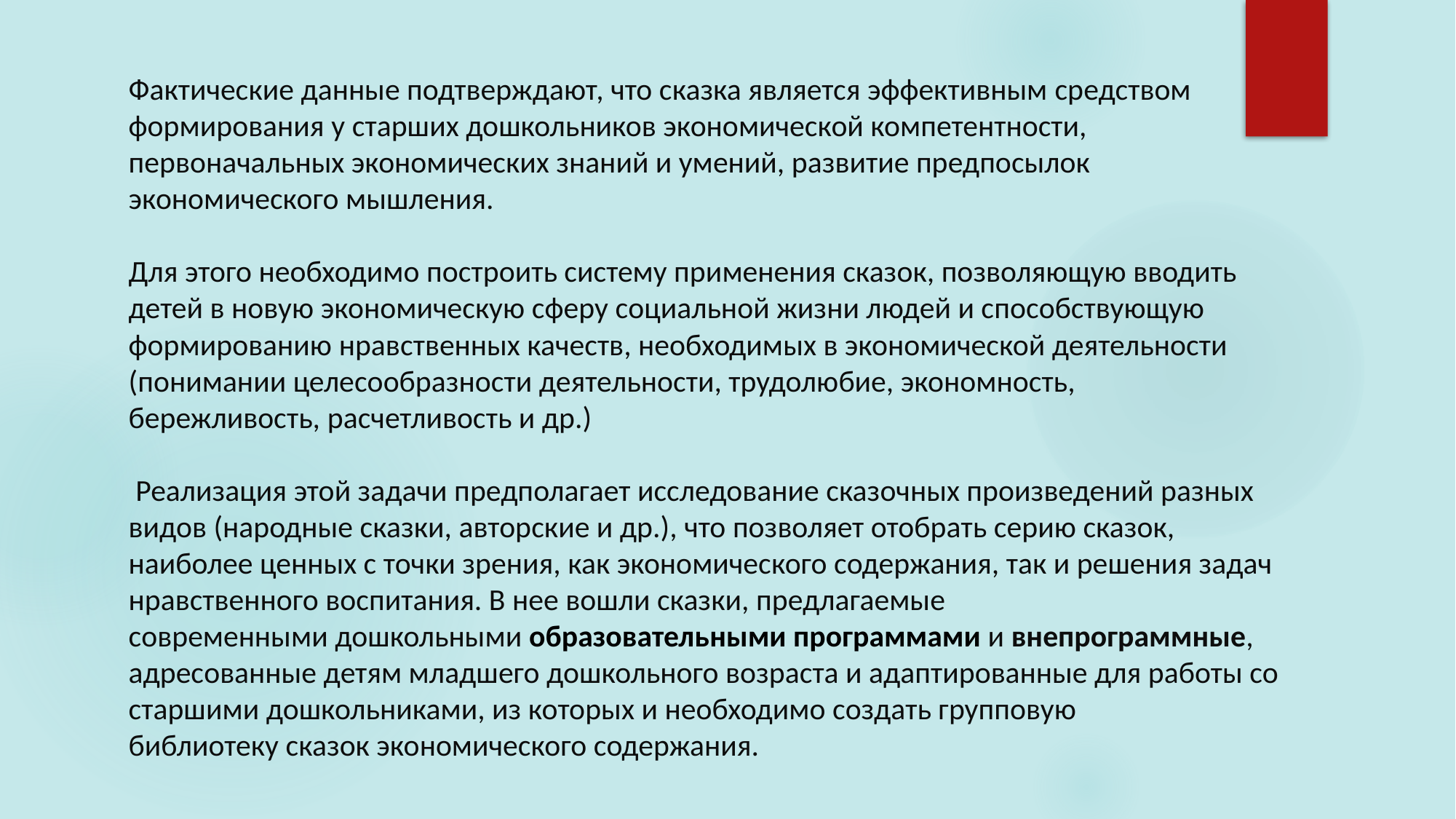

Фактические данные подтверждают, что сказка является эффективным средством формирования у старших дошкольников экономической компетентности, первоначальных экономических знаний и умений, развитие предпосылок экономического мышления.

Для этого необходимо построить систему применения сказок, позволяющую вводить детей в новую экономическую сферу социальной жизни людей и способствующую формированию нравственных качеств, необходимых в экономической деятельности (понимании целесообразности деятельности, трудолюбие, экономность, бережливость, расчетливость и др.)

 Реализация этой задачи предполагает исследование сказочных произведений разных видов (народные сказки, авторские и др.), что позволяет отобрать серию сказок, наиболее ценных с точки зрения, как экономического содержания, так и решения задач нравственного воспитания. В нее вошли сказки, предлагаемые современными дошкольными образовательными программами и внепрограммные, адресованные детям младшего дошкольного возраста и адаптированные для работы со старшими дошкольниками, из которых и необходимо создать групповую библиотеку сказок экономического содержания.